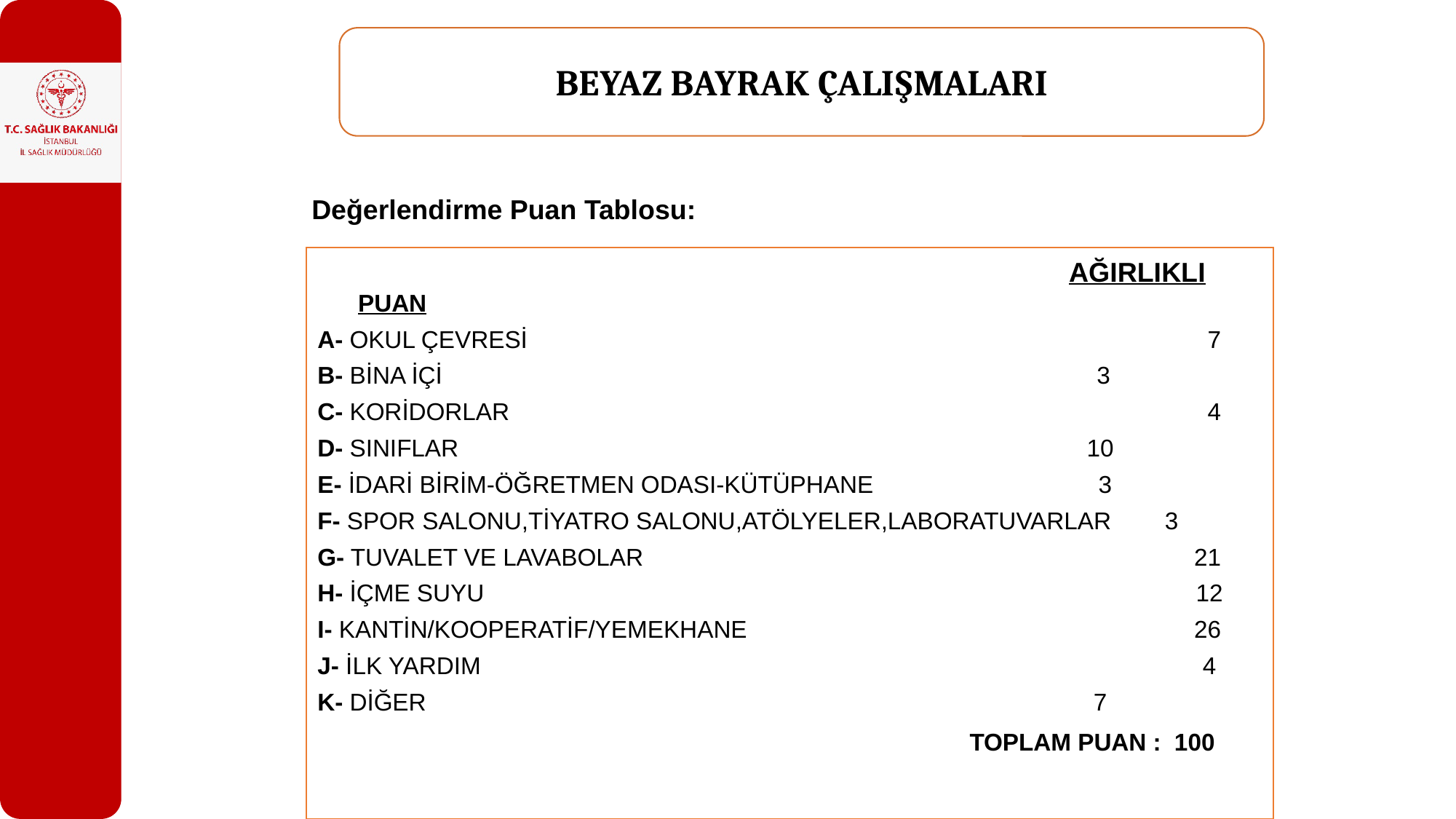

BEYAZ BAYRAK ÇALIŞMALARI
Değerlendirme Puan Tablosu:
							       AĞIRLIKLI PUAN
A- OKUL ÇEVRESİ					                             7
B- BİNA İÇİ				                                             3
C- KORİDORLAR					                             4
D- SINIFLAR						           10
E- İDARİ BİRİM-ÖĞRETMEN ODASI-KÜTÜPHANE	                             3
F- SPOR SALONU,TİYATRO SALONU,ATÖLYELER,LABORATUVARLAR        3
G- TUVALET VE LAVABOLAR				                           21
H- İÇME SUYU				                  	           12
I- KANTİN/KOOPERATİF/YEMEKHANE	   		                           26
J- İLK YARDIM						            4
K- DİĞER			       			            7
					                          TOPLAM PUAN :  100